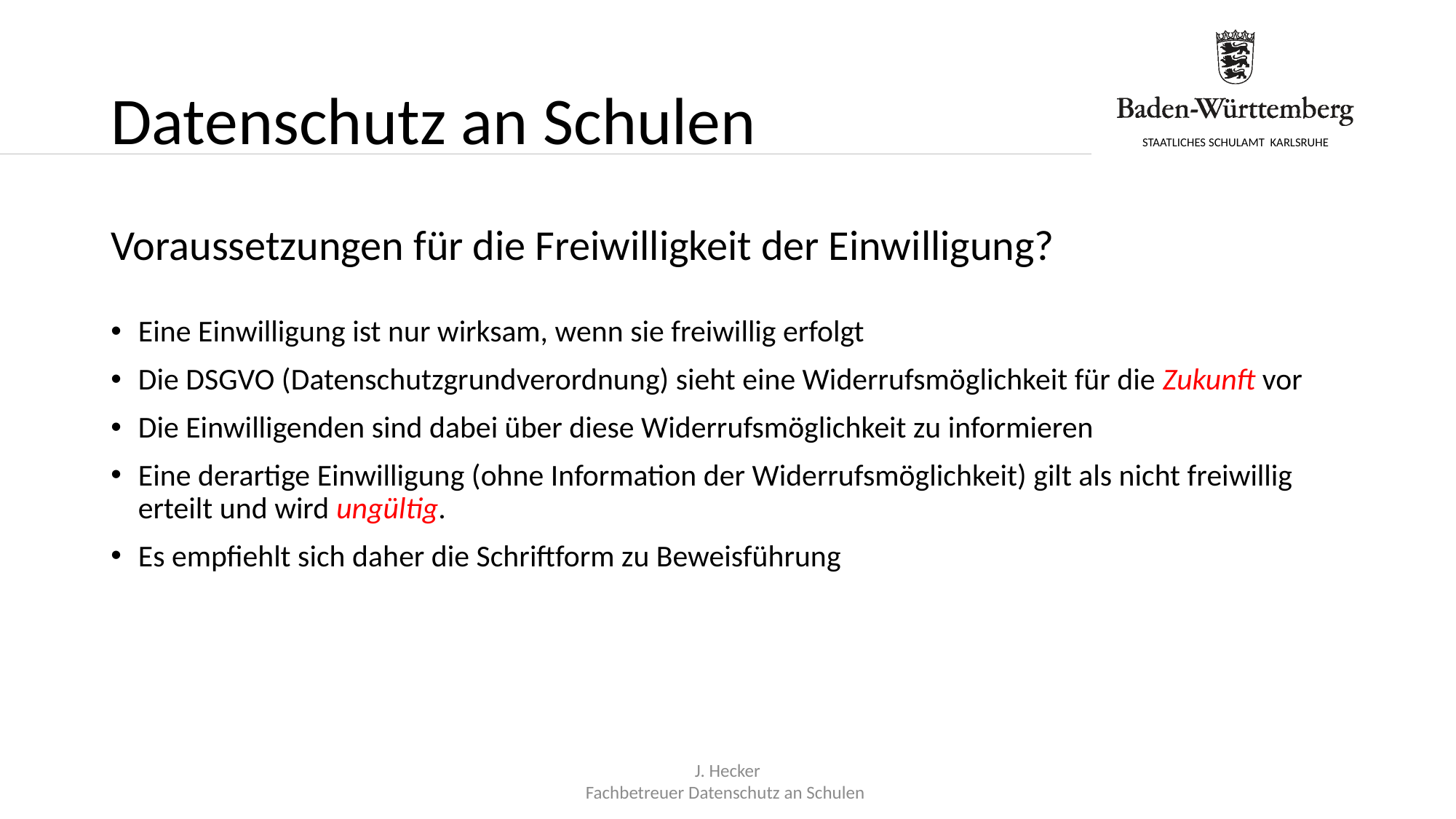

# Datenschutz an Schulen
Voraussetzungen für die Freiwilligkeit der Einwilligung?

Eine Einwilligung ist nur wirksam, wenn sie freiwillig erfolgt
Die DSGVO (Datenschutzgrundverordnung) sieht eine Widerrufsmöglichkeit für die Zukunft vor
Die Einwilligenden sind dabei über diese Widerrufsmöglichkeit zu informieren
Eine derartige Einwilligung (ohne Information der Widerrufsmöglichkeit) gilt als nicht freiwillig erteilt und wird ungültig.
Es empfiehlt sich daher die Schriftform zu Beweisführung

J. Hecker
Fachbetreuer Datenschutz an Schulen